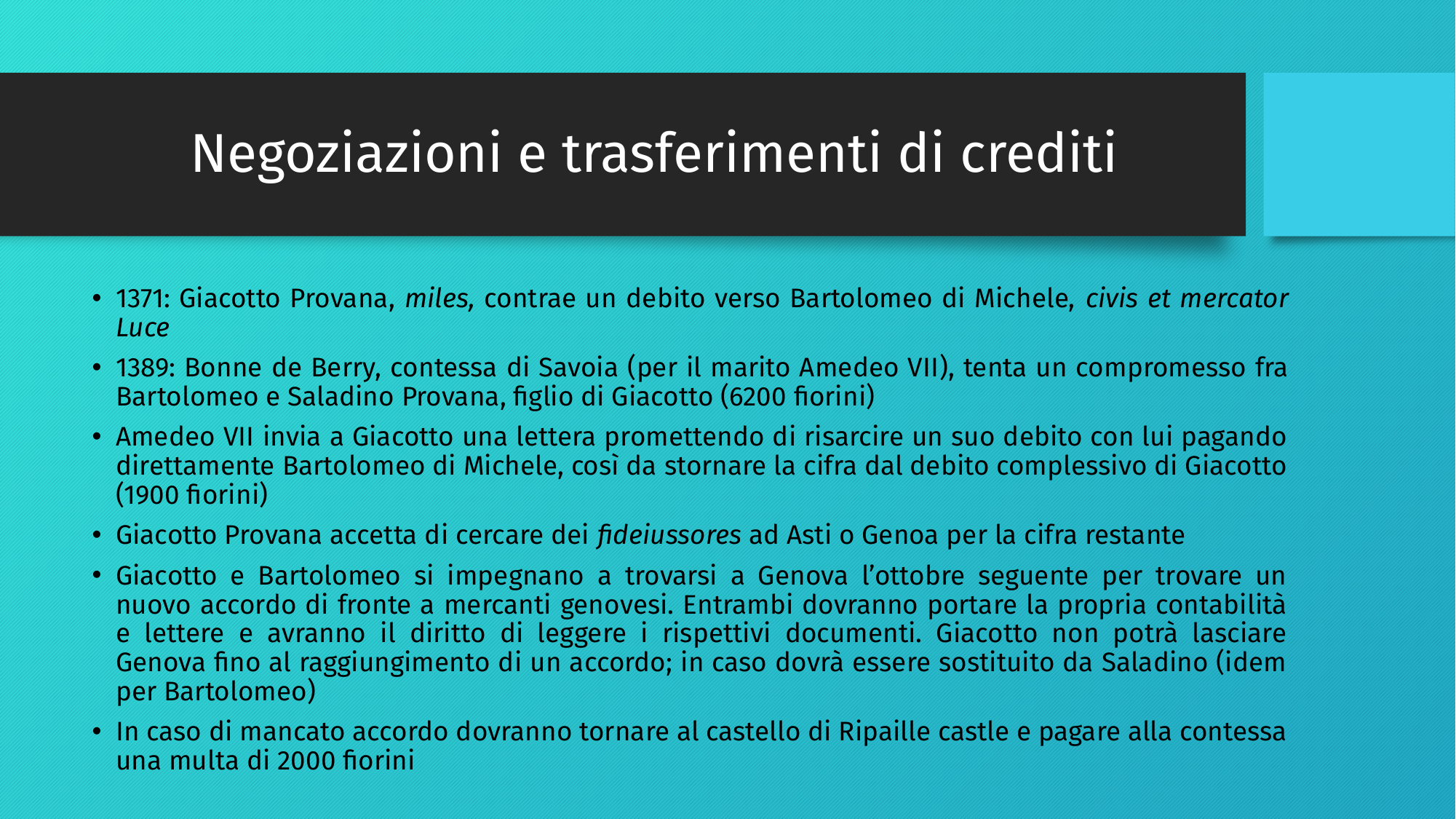

# Negoziazioni e trasferimenti di crediti
1371: Giacotto Provana, miles, contrae un debito verso Bartolomeo di Michele, civis et mercator Luce
1389: Bonne de Berry, contessa di Savoia (per il marito Amedeo VII), tenta un compromesso fra Bartolomeo e Saladino Provana, figlio di Giacotto (6200 fiorini)
Amedeo VII invia a Giacotto una lettera promettendo di risarcire un suo debito con lui pagando direttamente Bartolomeo di Michele, così da stornare la cifra dal debito complessivo di Giacotto (1900 fiorini)
Giacotto Provana accetta di cercare dei fideiussores ad Asti o Genoa per la cifra restante
Giacotto e Bartolomeo si impegnano a trovarsi a Genova l’ottobre seguente per trovare un nuovo accordo di fronte a mercanti genovesi. Entrambi dovranno portare la propria contabilità e lettere e avranno il diritto di leggere i rispettivi documenti. Giacotto non potrà lasciare Genova fino al raggiungimento di un accordo; in caso dovrà essere sostituito da Saladino (idem per Bartolomeo)
In caso di mancato accordo dovranno tornare al castello di Ripaille castle e pagare alla contessa una multa di 2000 fiorini